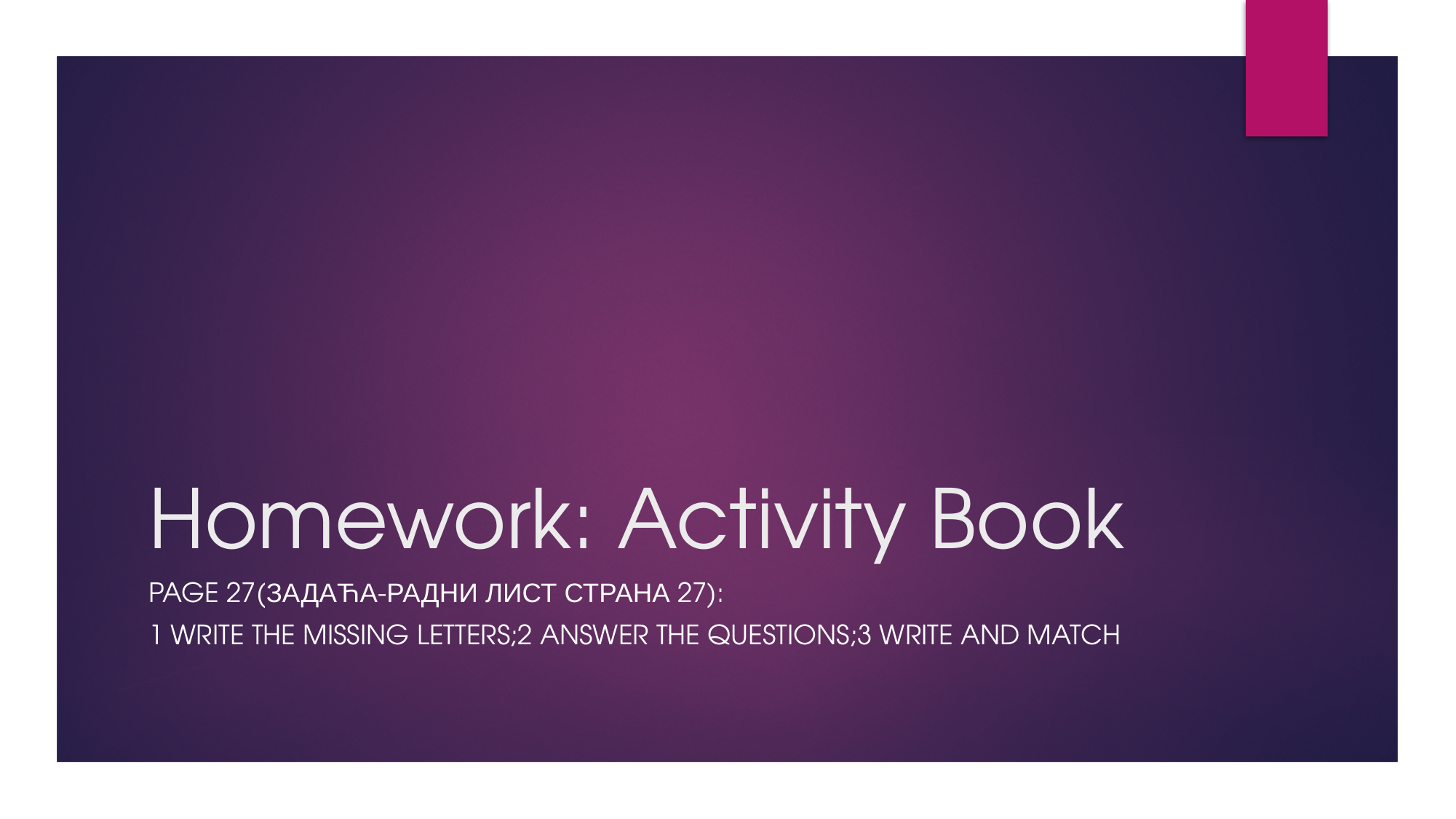

# Homework: Activity Book
Page 27(Задаћа-радни лист страна 27):
1 write the missing letters;2 answer the questions;3 write and match